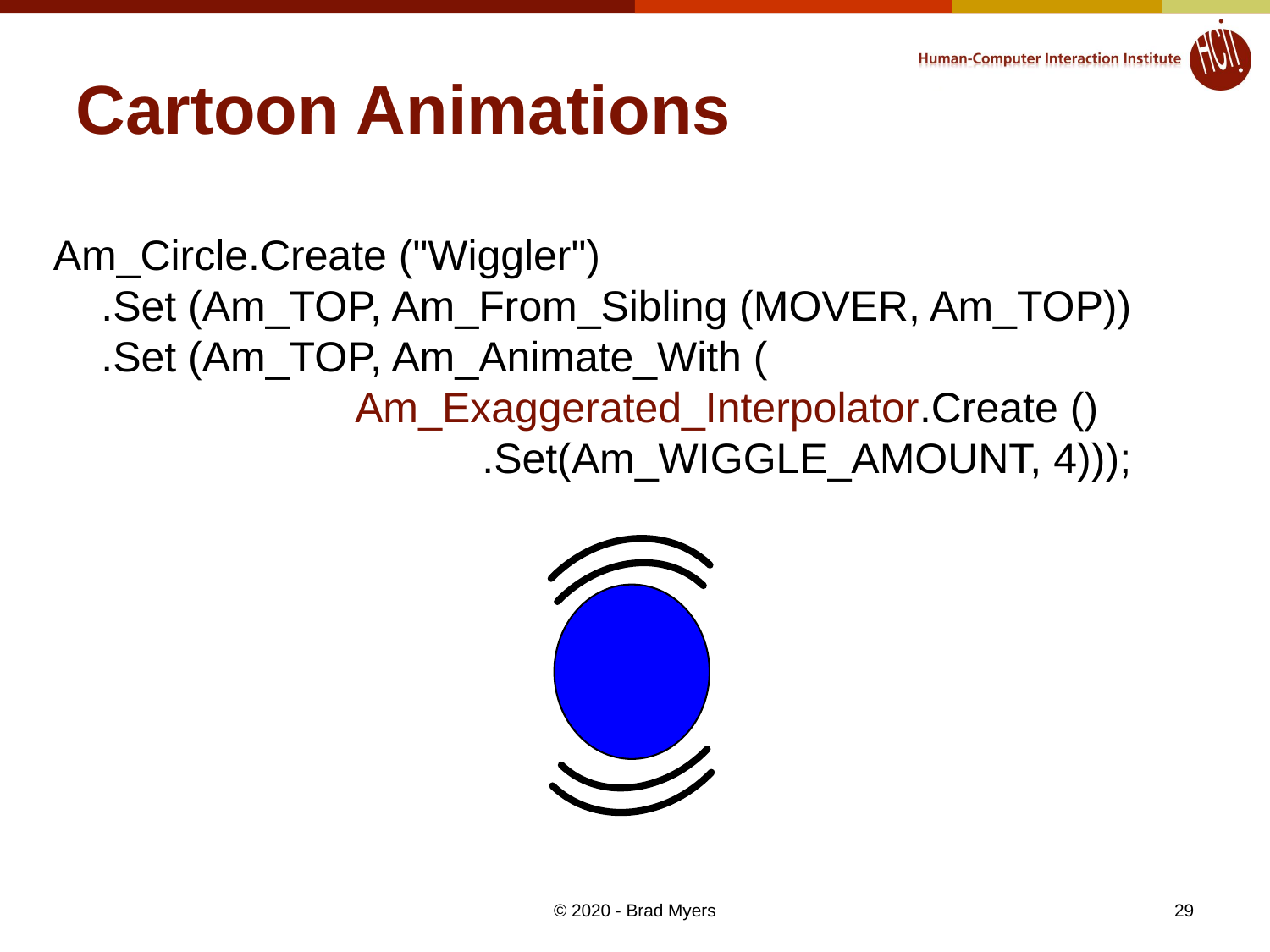

# Cartoon Animations
Am_Circle.Create ("Wiggler")
.Set (Am_TOP, Am_From_Sibling (MOVER, Am_TOP))
.Set (Am_TOP, Am_Animate_With (
		Am_Exaggerated_Interpolator.Create ()
			.Set(Am_WIGGLE_AMOUNT, 4)));

29
© 2020 - Brad Myers